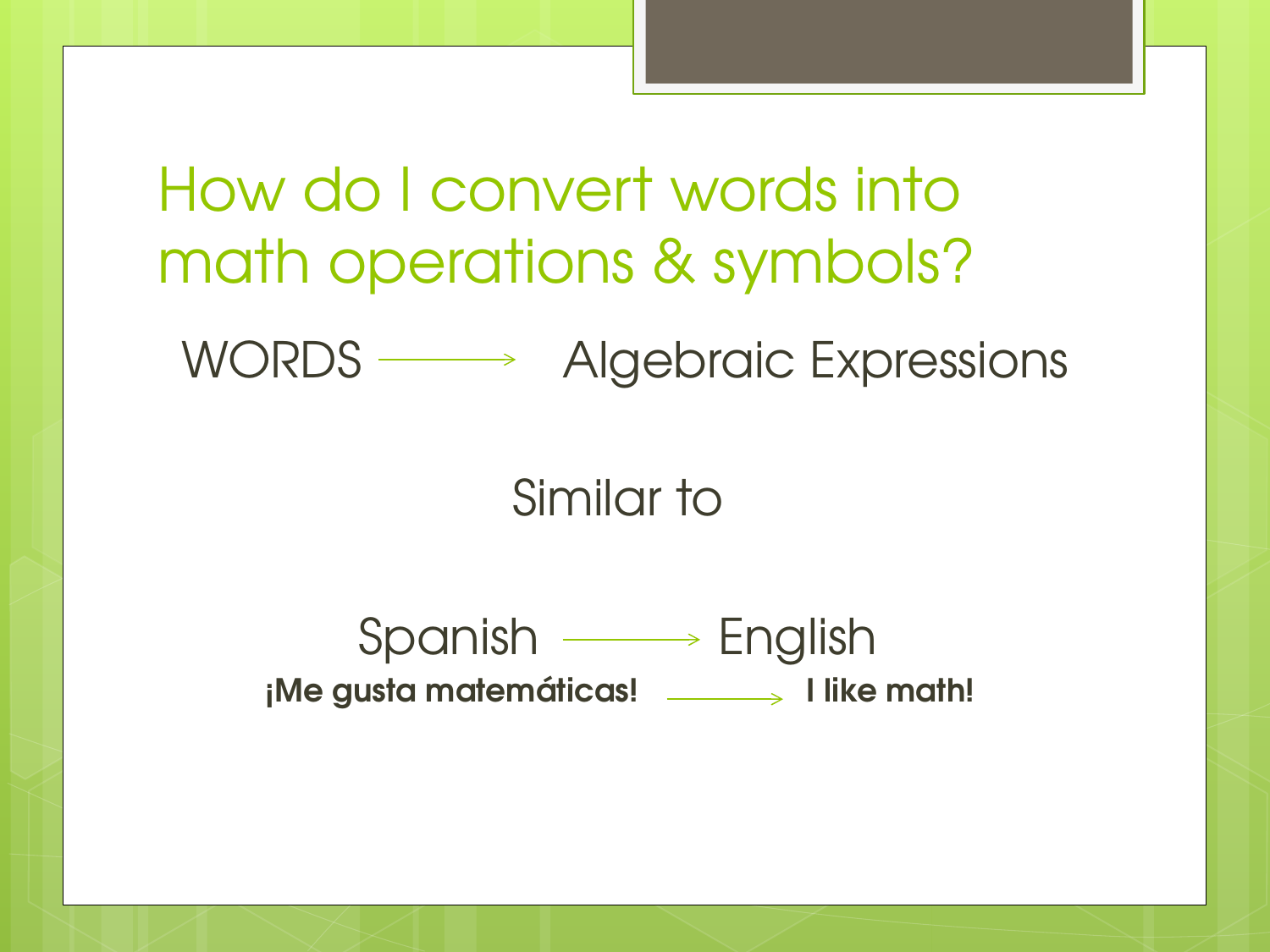

# How do I convert words into math operations & symbols?
WORDS           	Algebraic Expressions

Similar to

Spanish             English
¡Me gusta matemáticas!                   I like math!